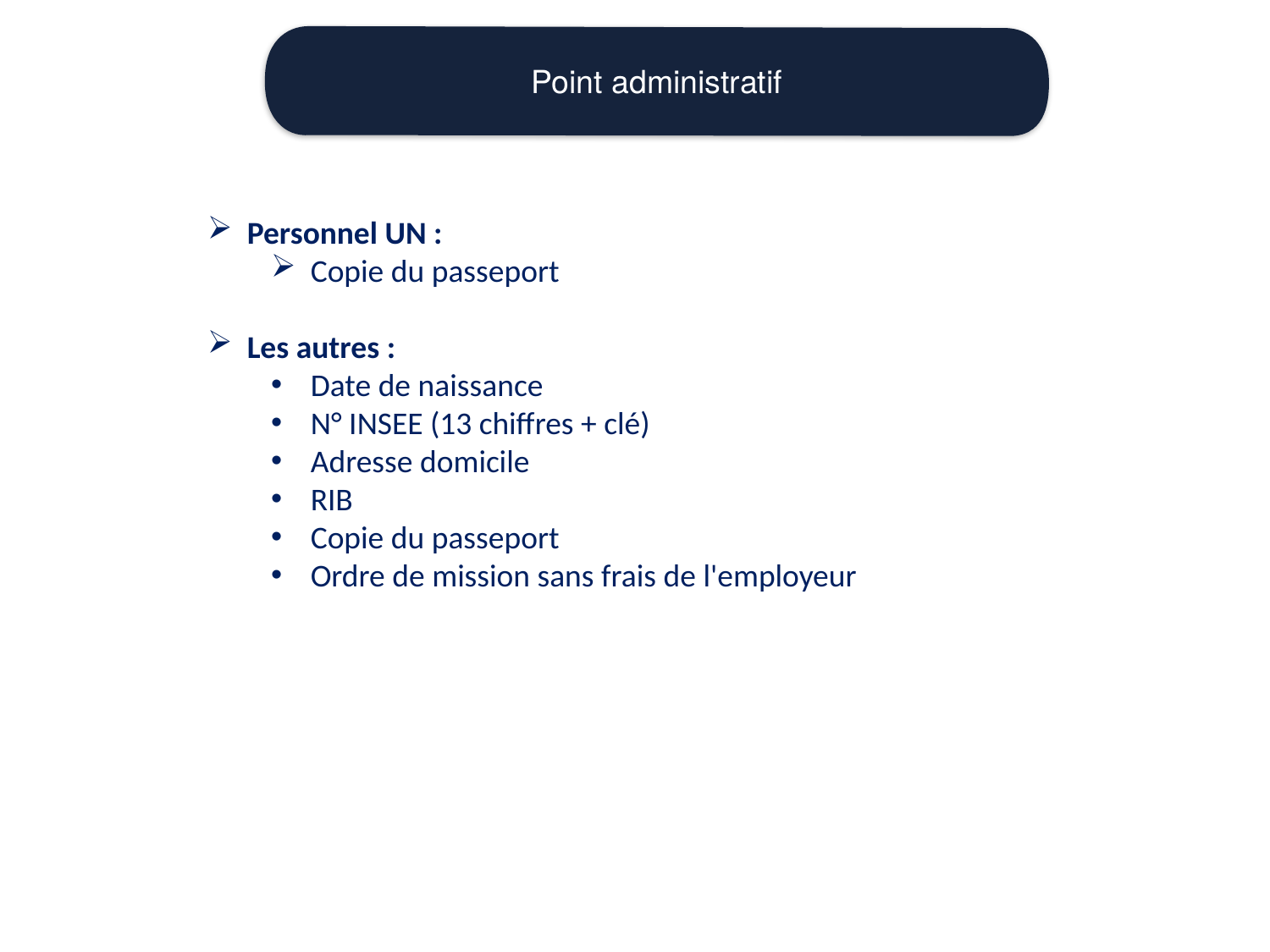

Point administratif
Personnel UN :
Copie du passeport

Les autres :
Date de naissance
N° INSEE (13 chiffres + clé)
Adresse domicile
RIB
Copie du passeport
Ordre de mission sans frais de l'employeur